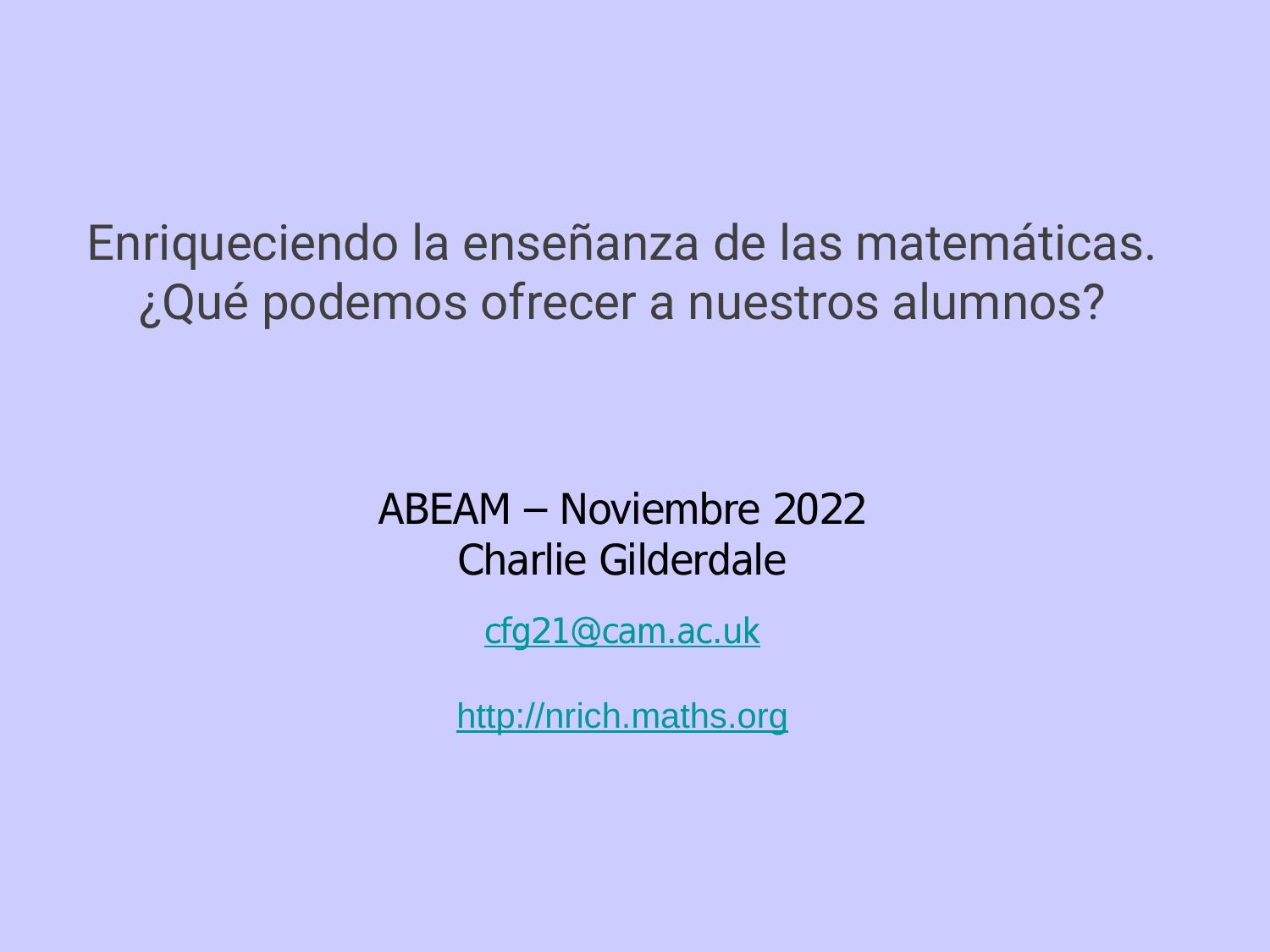

Enriqueciendo la enseñanza de las matemáticas. ¿Qué podemos ofrecer a nuestros alumnos?

ABEAM – Noviembre 2022
Charlie Gilderdale
cfg21@cam.ac.uk

http://nrich.maths.org